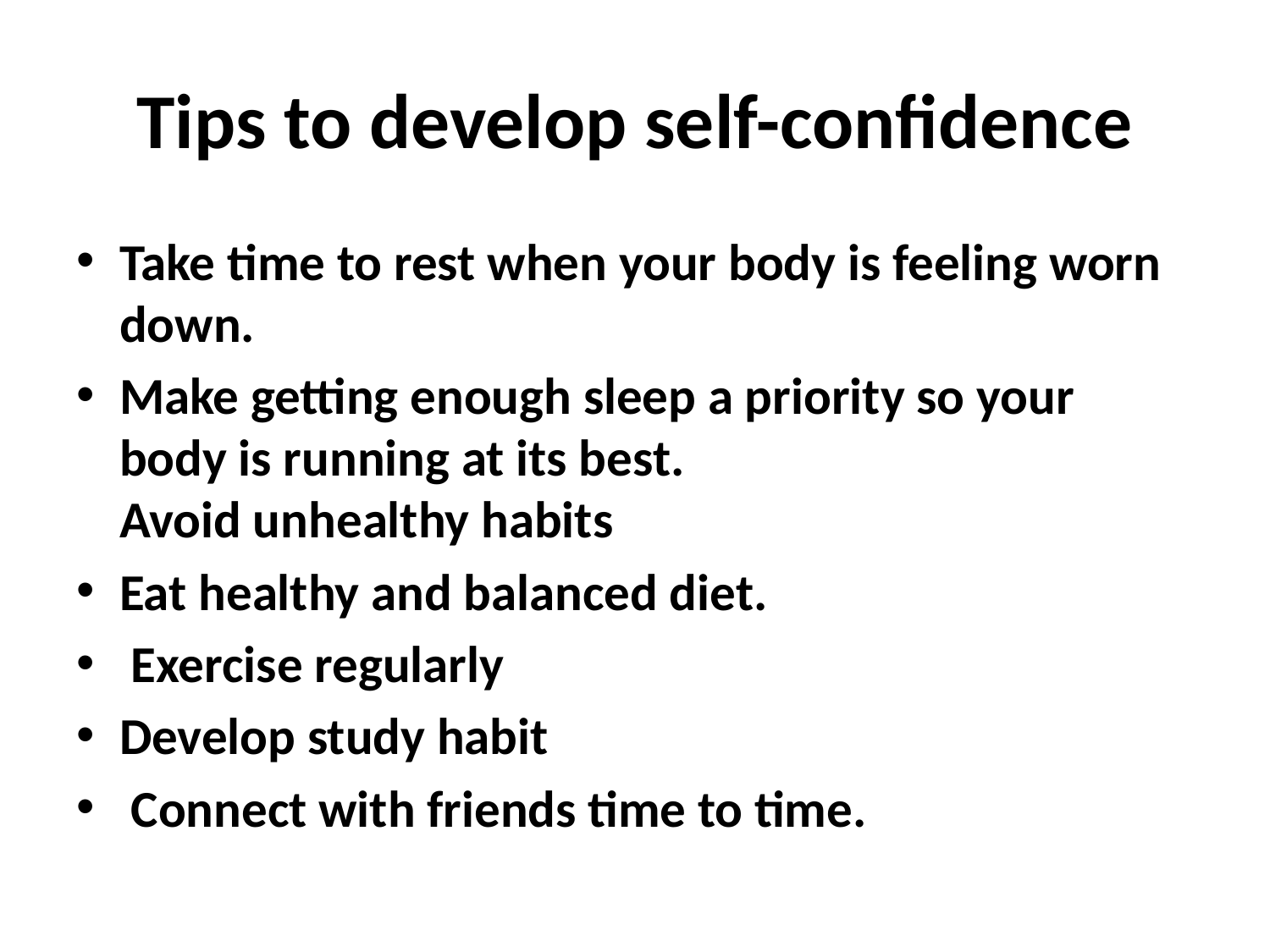

# Tips to develop self-confidence
Take time to rest when your body is feeling worn down.
Make getting enough sleep a priority so your body is running at its best. 
Avoid unhealthy habits
Eat healthy and balanced diet.
 Exercise regularly
Develop study habit
 Connect with friends time to time.